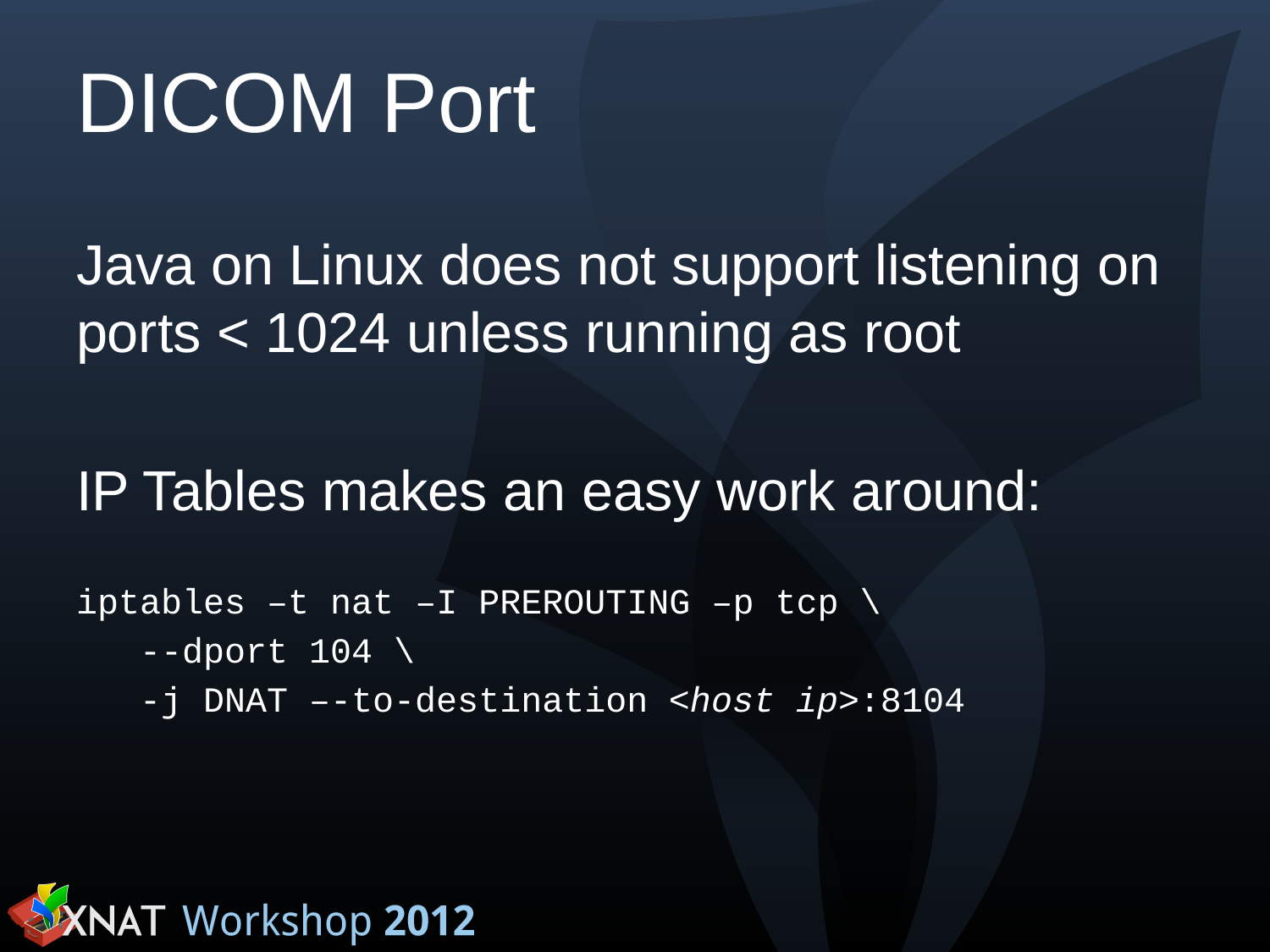

# DICOM Port
Java on Linux does not support listening on ports < 1024 unless running as root

IP Tables makes an easy work around:

iptables –t nat –I PREROUTING –p tcp \
   --dport 104 \
   -j DNAT –-to-destination <host ip>:8104